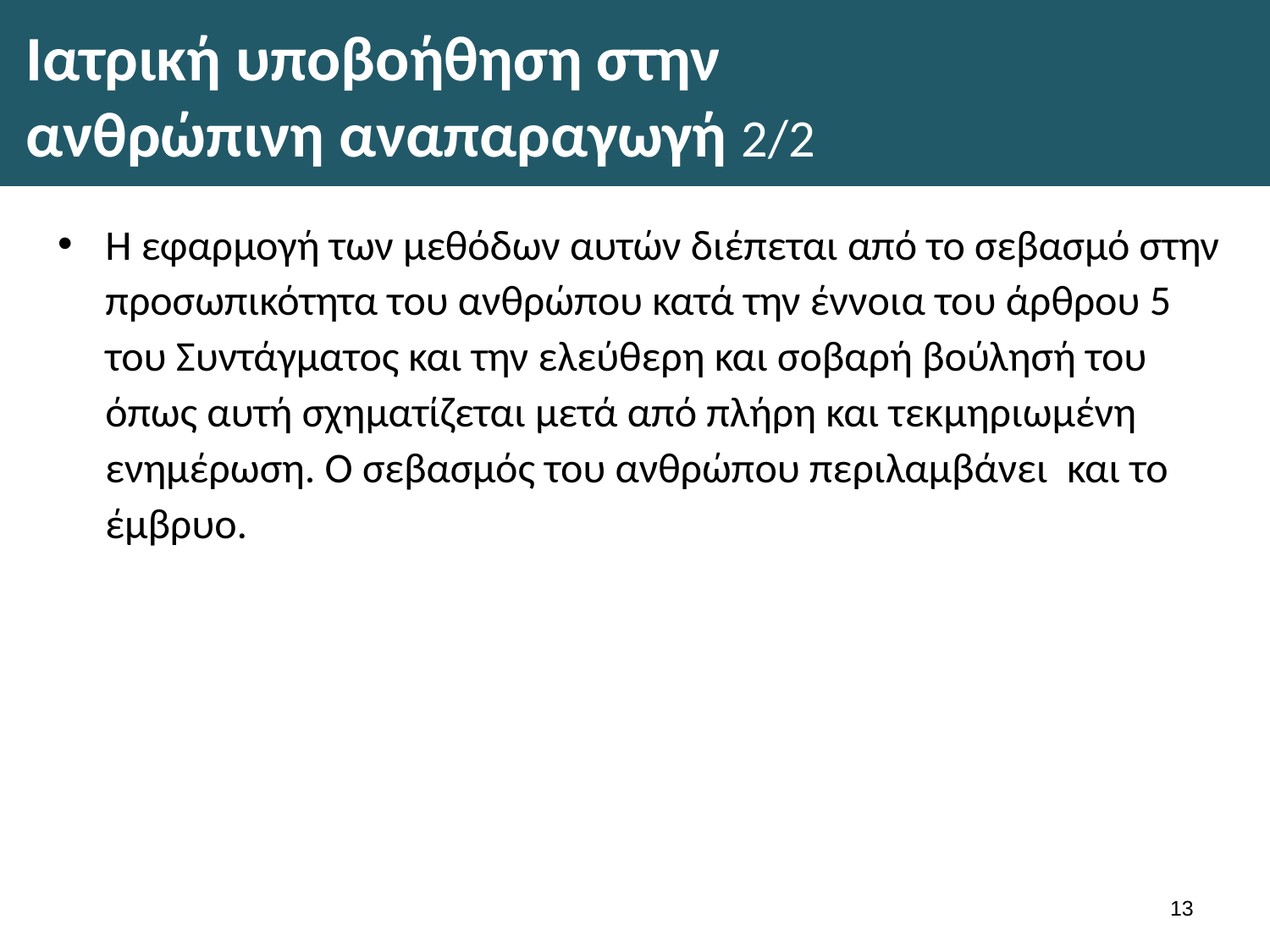

# Ιατρική υποβοήθηση στην ανθρώπινη αναπαραγωγή 2/2
Η εφαρμογή των μεθόδων αυτών διέπεται από το σεβασμό στην προσωπικότητα του ανθρώπου κατά την έννοια του άρθρου 5 του Συντάγματος και την ελεύθερη και σοβαρή βούλησή του όπως αυτή σχηματίζεται μετά από πλήρη και τεκμηριωμένη ενημέρωση. Ο σεβασμός του ανθρώπου περιλαμβάνει  και το έμβρυο.
13